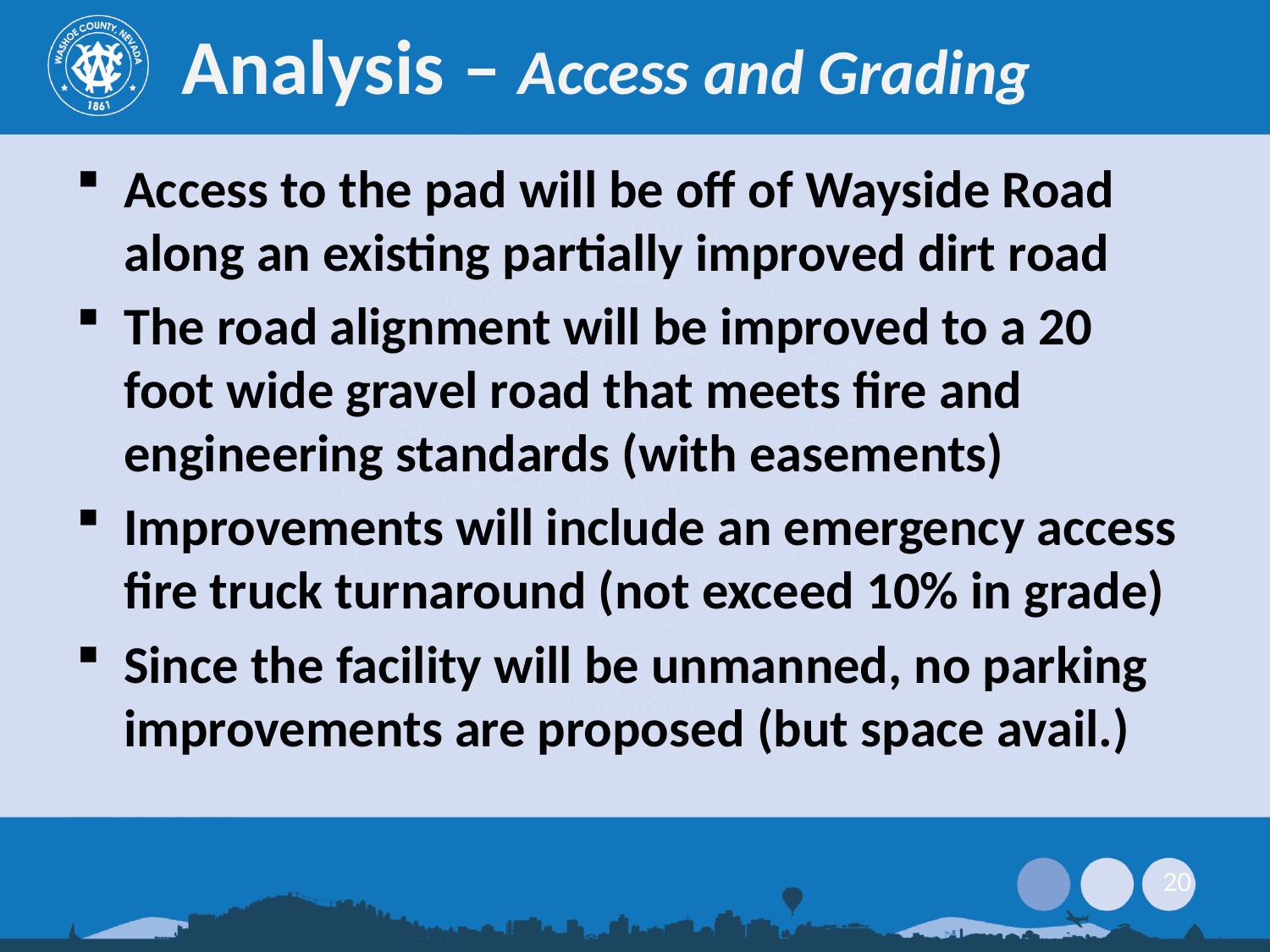

# Analysis – Access and Grading
Access to the pad will be off of Wayside Road along an existing partially improved dirt road
The road alignment will be improved to a 20 foot wide gravel road that meets fire and engineering standards (with easements)
Improvements will include an emergency access fire truck turnaround (not exceed 10% in grade)
Since the facility will be unmanned, no parking improvements are proposed (but space avail.)